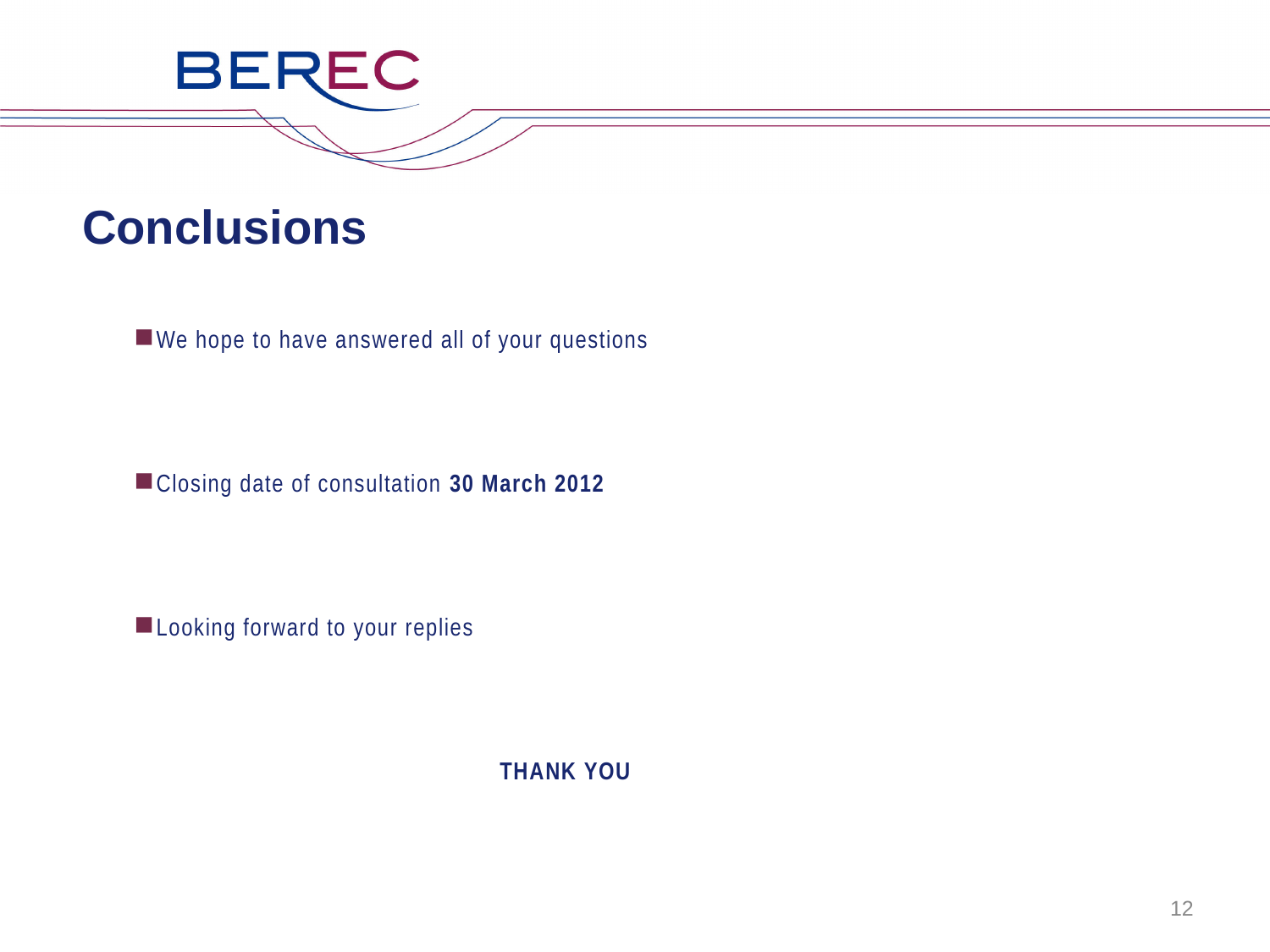

# Conclusions
We hope to have answered all of your questions

Closing date of consultation 30 March 2012

Looking forward to your replies

			     THANK YOU

12